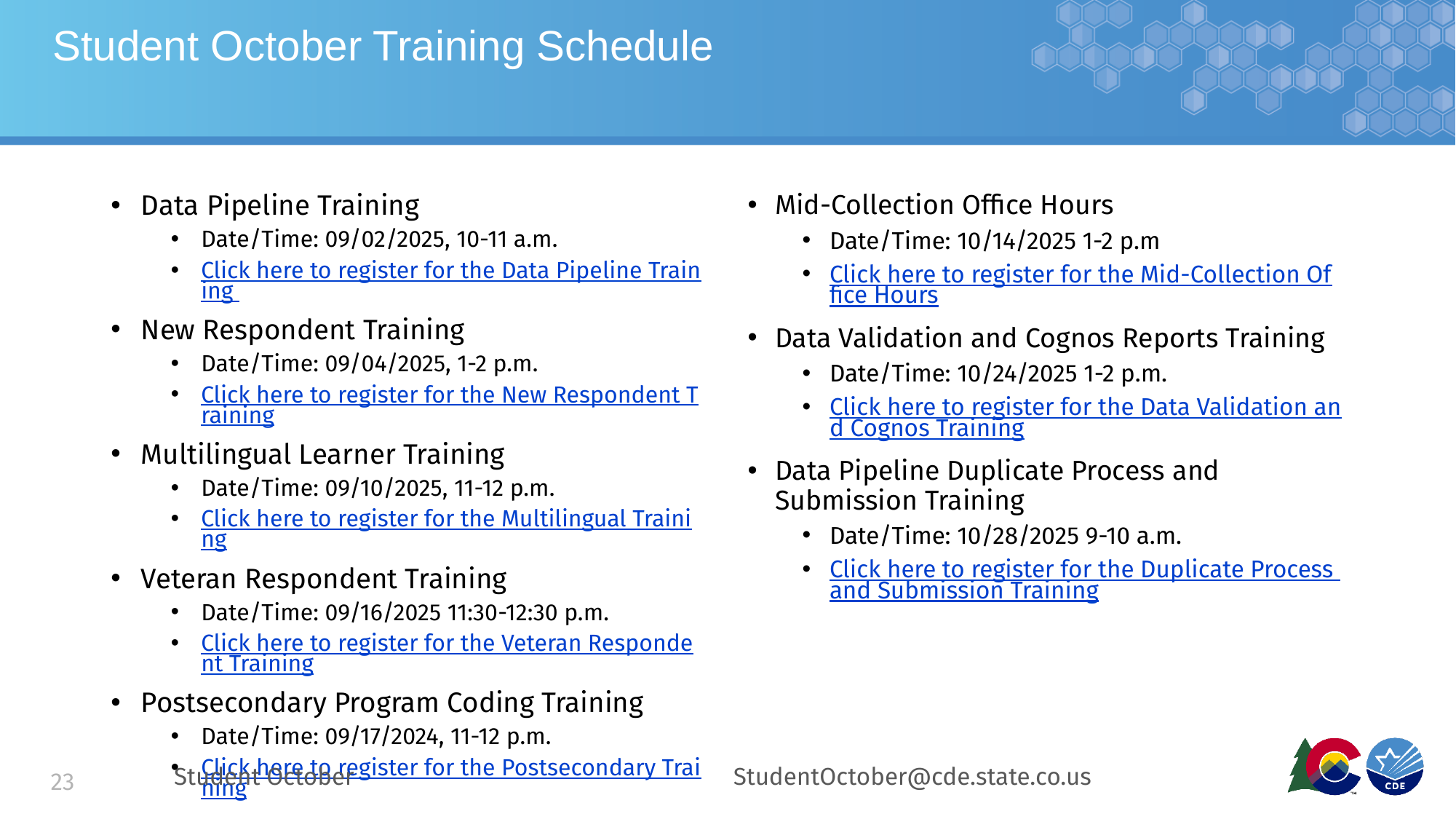

# Student October Training Schedule
Data Pipeline Training
Date/Time: 09/02/2025, 10-11 a.m.
Click here to register for the Data Pipeline Training
New Respondent Training
Date/Time: 09/04/2025, 1-2 p.m.
Click here to register for the New Respondent Training
Multilingual Learner Training
Date/Time: 09/10/2025, 11-12 p.m.
Click here to register for the Multilingual Training
Veteran Respondent Training
Date/Time: 09/16/2025 11:30-12:30 p.m.
Click here to register for the Veteran Respondent Training
Postsecondary Program Coding Training
Date/Time: 09/17/2024, 11-12 p.m.
Click here to register for the Postsecondary Training

Mid-Collection Office Hours
Date/Time: 10/14/2025 1-2 p.m
Click here to register for the Mid-Collection Office Hours
Data Validation and Cognos Reports Training
Date/Time: 10/24/2025 1-2 p.m.
Click here to register for the Data Validation and Cognos Training
Data Pipeline Duplicate Process and Submission Training
Date/Time: 10/28/2025 9-10 a.m.
Click here to register for the Duplicate Process and Submission Training

Student October
StudentOctober@cde.state.co.us
23